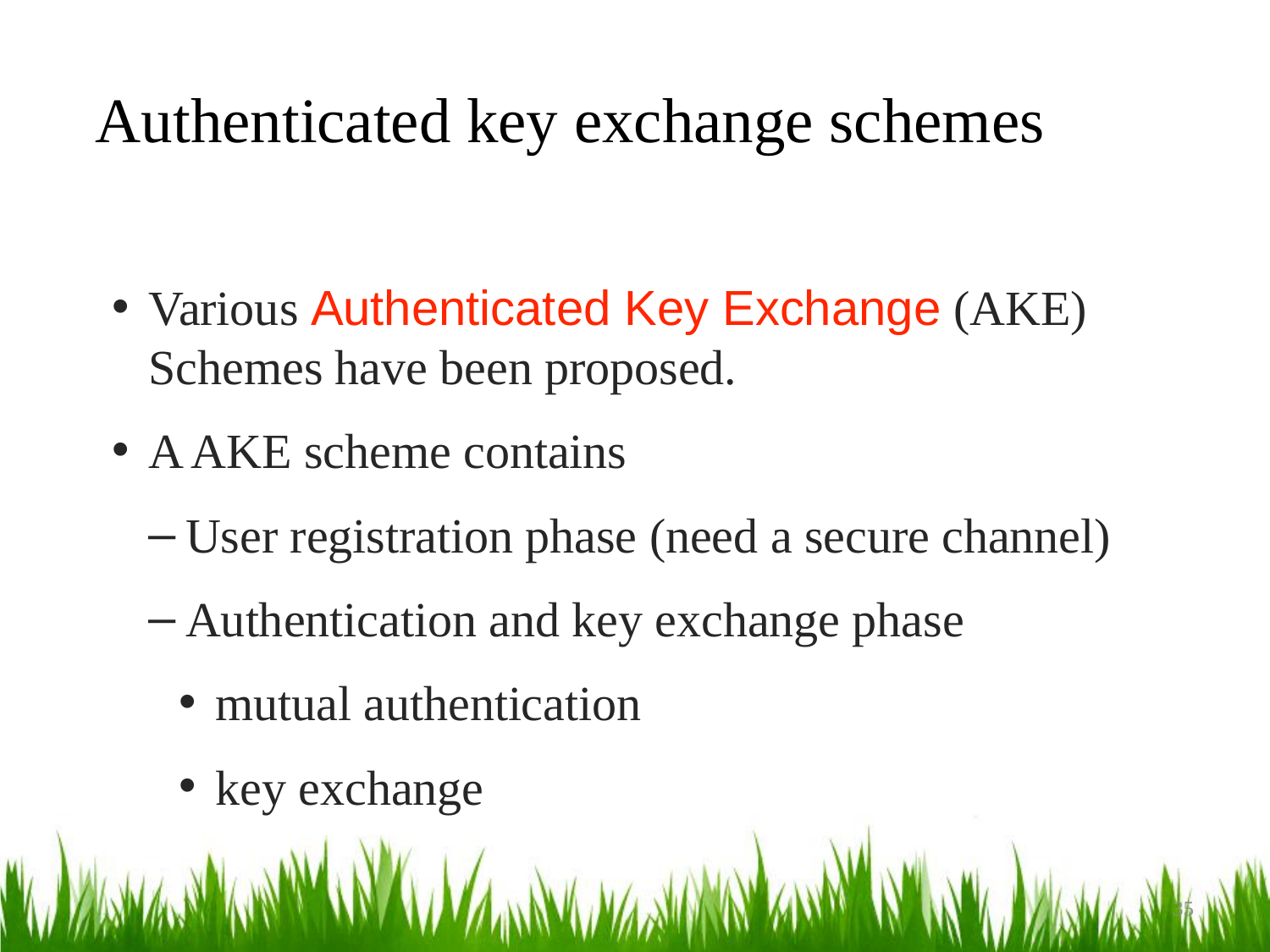

# Authenticated key exchange schemes
Various Authenticated Key Exchange (AKE) Schemes have been proposed.
A AKE scheme contains
User registration phase (need a secure channel)
Authentication and key exchange phase
mutual authentication
key exchange
35